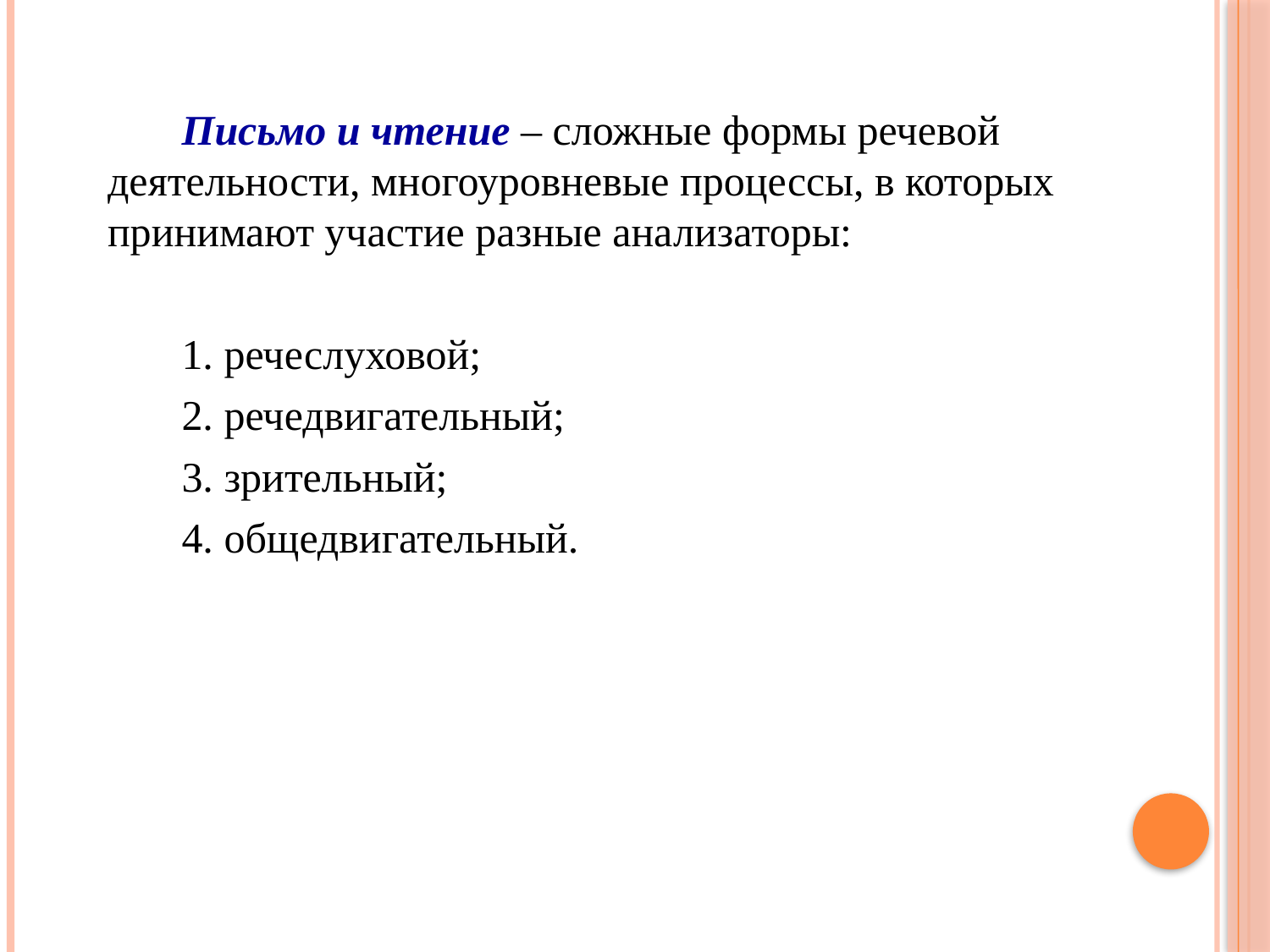

Письмо и чтение – сложные формы речевой деятельности, многоуровневые процессы, в которых принимают участие разные анализаторы:

1. речеслуховой;
2. речедвигательный;
3. зрительный;
4. общедвигательный.